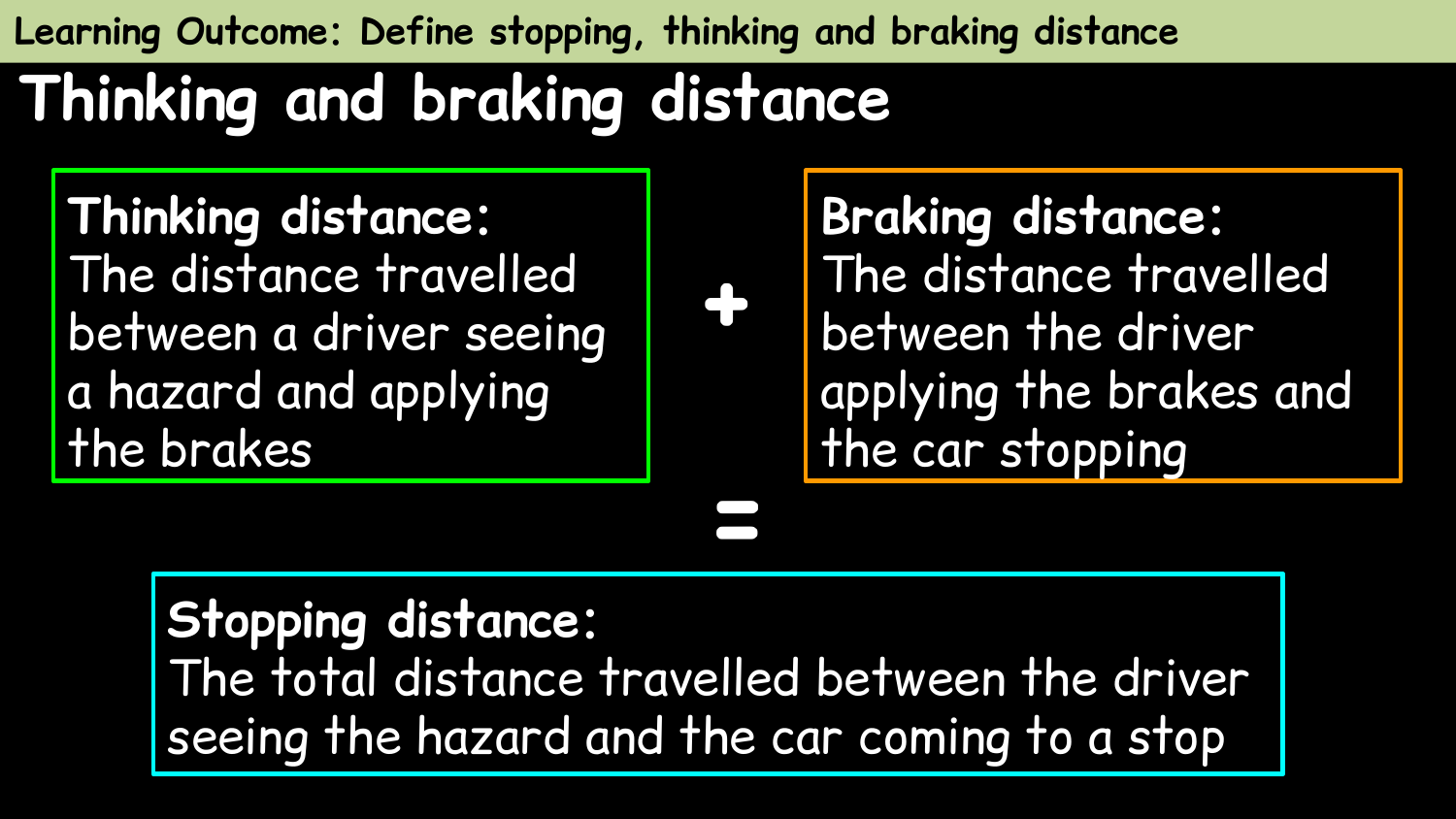

Learning Outcome: Define stopping, thinking and braking distance
Thinking and braking distance
Thinking distance:
The distance travelled between a driver seeing a hazard and applying the brakes

Braking distance:
The distance travelled between the driver applying the brakes and the car stopping

+

=

Stopping distance:
The total distance travelled between the driver seeing the hazard and the car coming to a stop